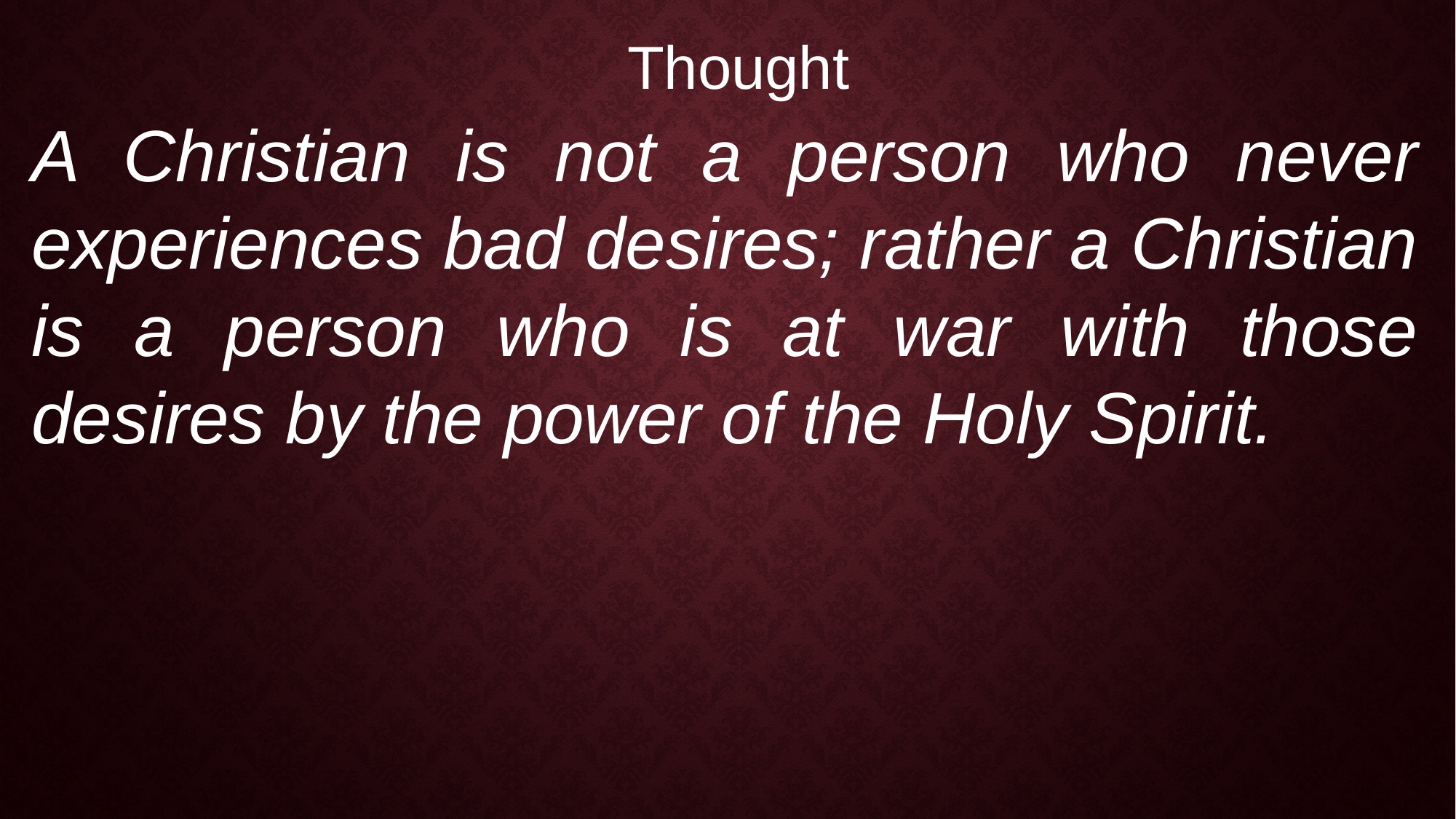

Thought
A Christian is not a person who never experiences bad desires; rather a Christian is a person who is at war with those desires by the power of the Holy Spirit.